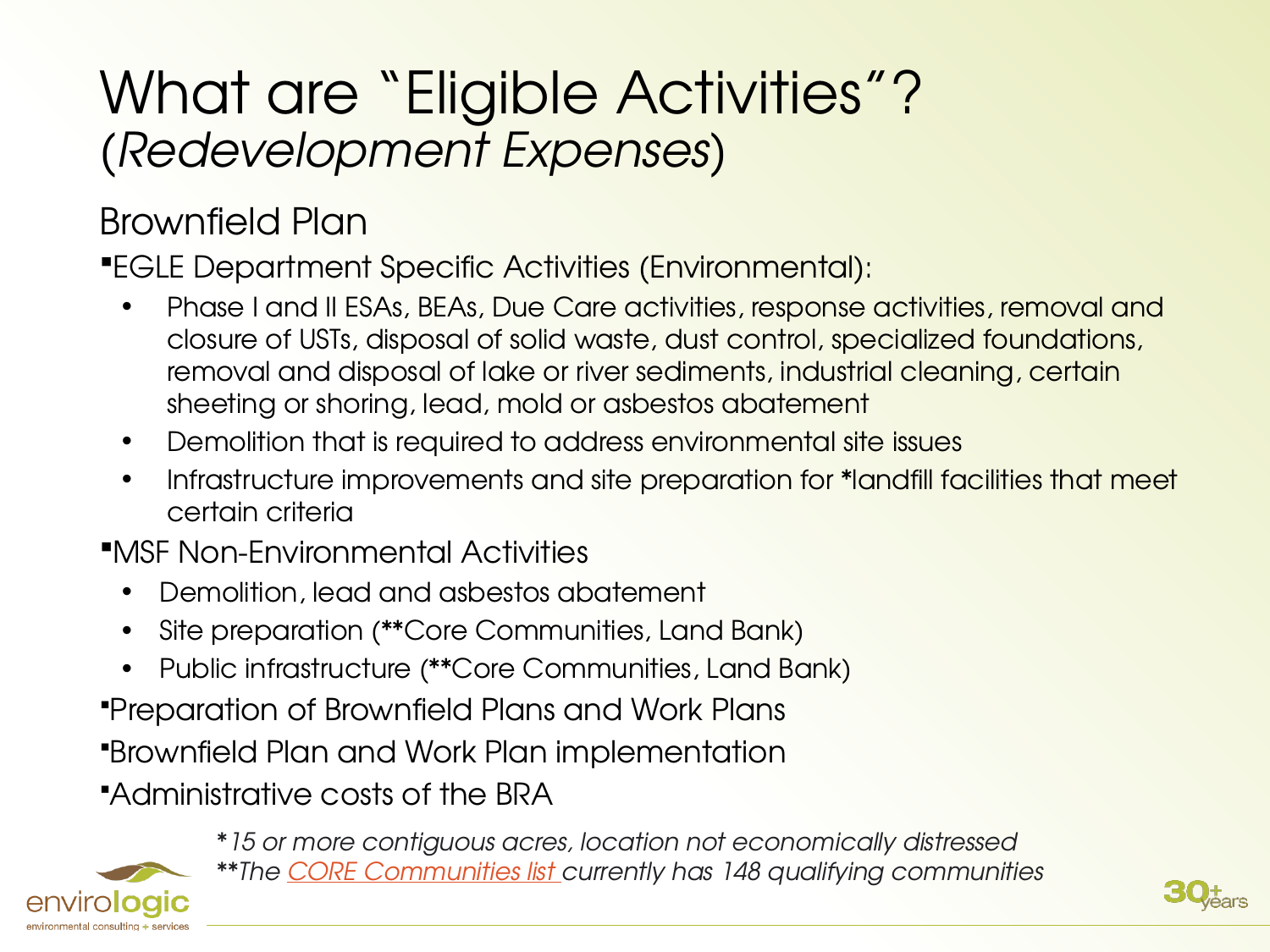

# What are “Eligible Activities”? (Redevelopment Expenses)
Brownfield Plan
EGLE Department Specific Activities (Environmental):
Phase I and II ESAs, BEAs, Due Care activities, response activities, removal and closure of USTs, disposal of solid waste, dust control, specialized foundations, removal and disposal of lake or river sediments, industrial cleaning, certain sheeting or shoring, lead, mold or asbestos abatement
Demolition that is required to address environmental site issues
Infrastructure improvements and site preparation for *landfill facilities that meet certain criteria
MSF Non-Environmental Activities
Demolition, lead and asbestos abatement
Site preparation (**Core Communities, Land Bank)
Public infrastructure (**Core Communities, Land Bank)
Preparation of Brownfield Plans and Work Plans
Brownfield Plan and Work Plan implementation
Administrative costs of the BRA
*15 or more contiguous acres, location not economically distressed
**The CORE Communities list currently has 148 qualifying communities